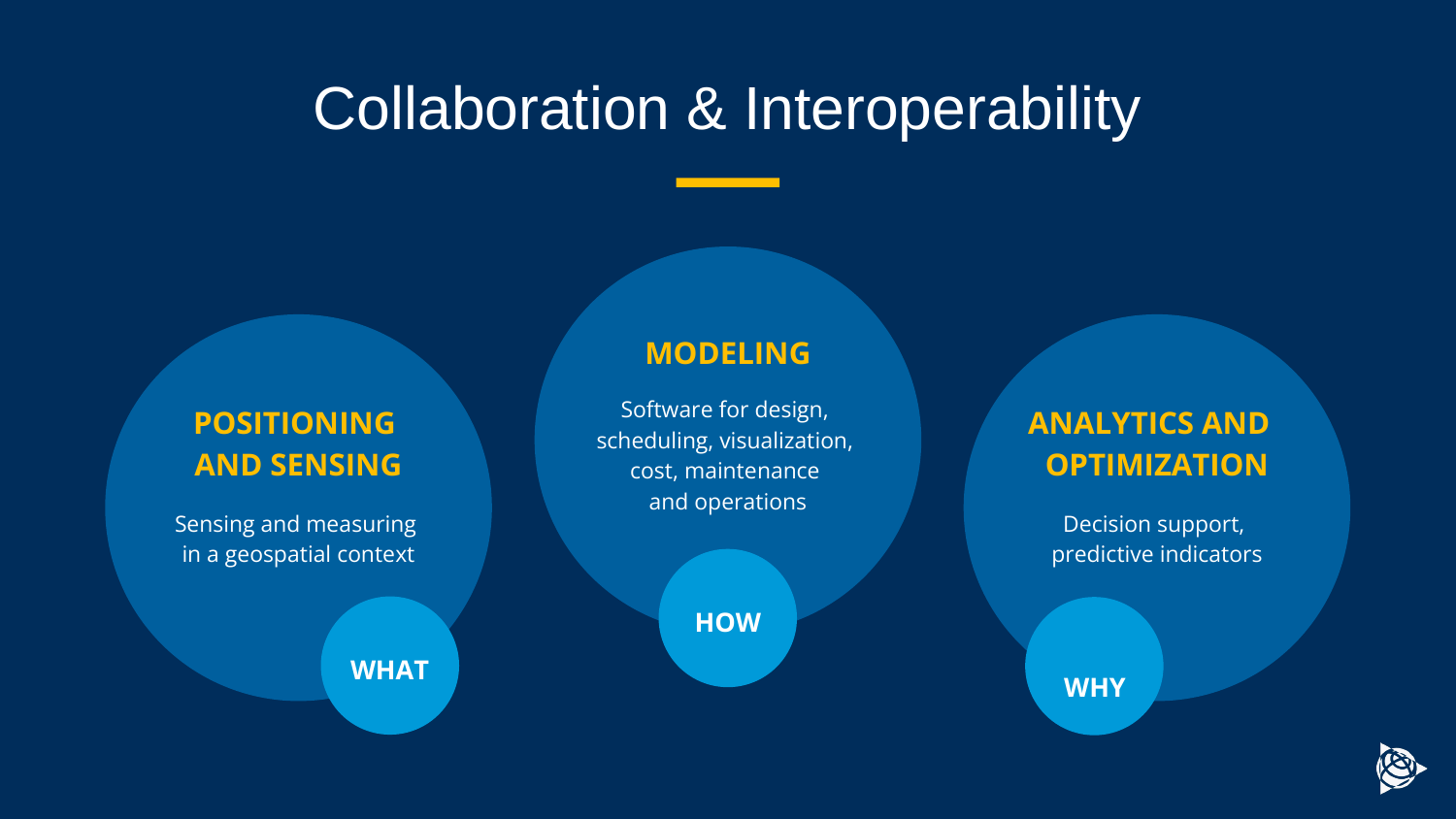

# Collaboration & Interoperability

MODELING
Software for design,
scheduling, visualization,
cost, maintenance
and operations

POSITIONING
AND SENSING
ANALYTICS AND
OPTIMIZATION

Sensing and measuring
in a geospatial context

Decision support,
predictive indicators

HOW

WHAT
WHY